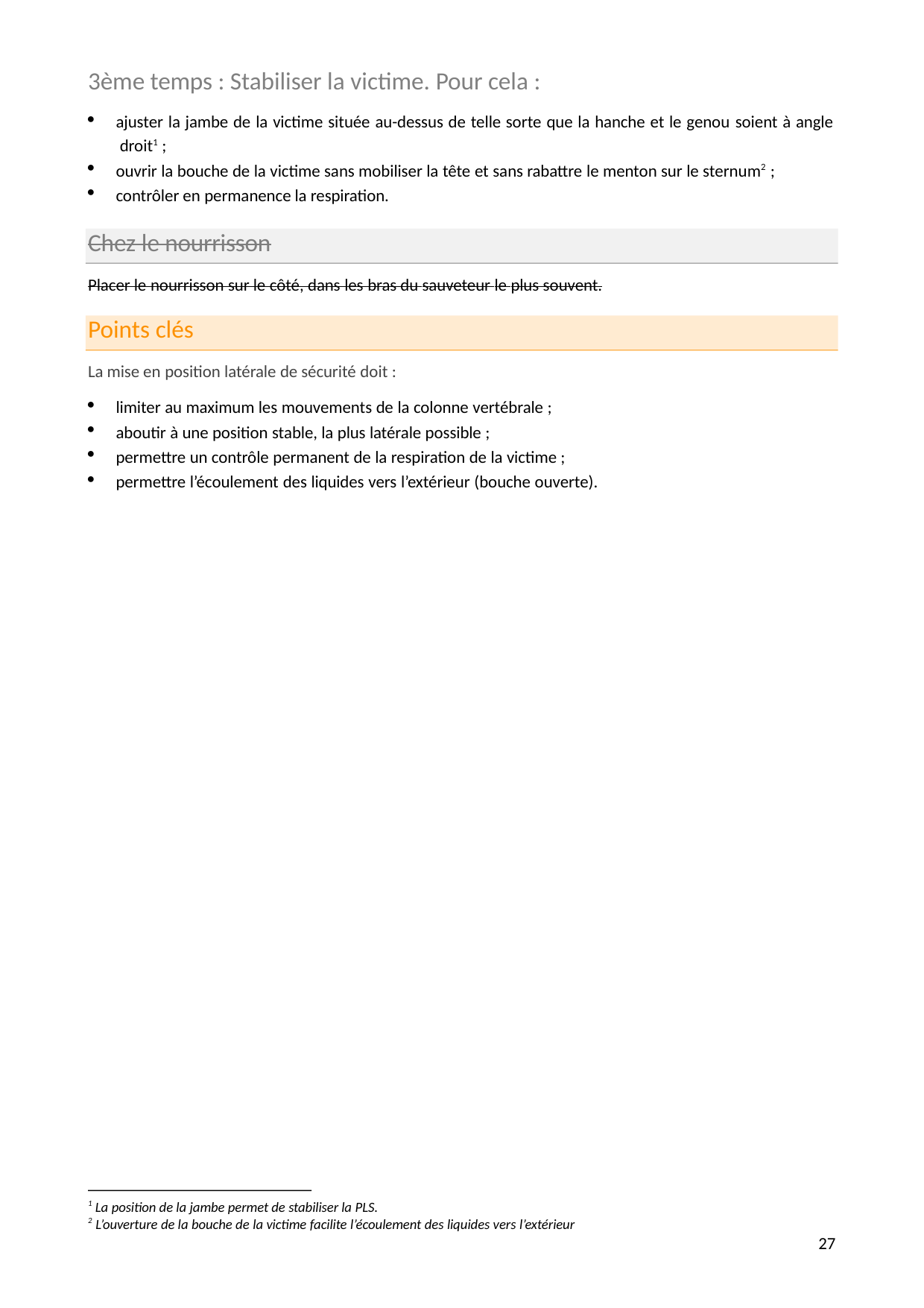

3ème temps : Stabiliser la victime. Pour cela :
ajuster la jambe de la victime située au-dessus de telle sorte que la hanche et le genou soient à angle  droit1 ;
ouvrir la bouche de la victime sans mobiliser la tête et sans rabattre le menton sur le sternum2 ;
contrôler en permanence la respiration.

Chez le nourrisson
Placer le nourrisson sur le côté, dans les bras du sauveteur le plus souvent.

Points clés
La mise en position latérale de sécurité doit :
limiter au maximum les mouvements de la colonne vertébrale ;
aboutir à une position stable, la plus latérale possible ;
permettre un contrôle permanent de la respiration de la victime ;
permettre l’écoulement des liquides vers l’extérieur (bouche ouverte).

1 La position de la jambe permet de stabiliser la PLS.
2 L’ouverture de la bouche de la victime facilite l’écoulement des liquides vers l’extérieur
27